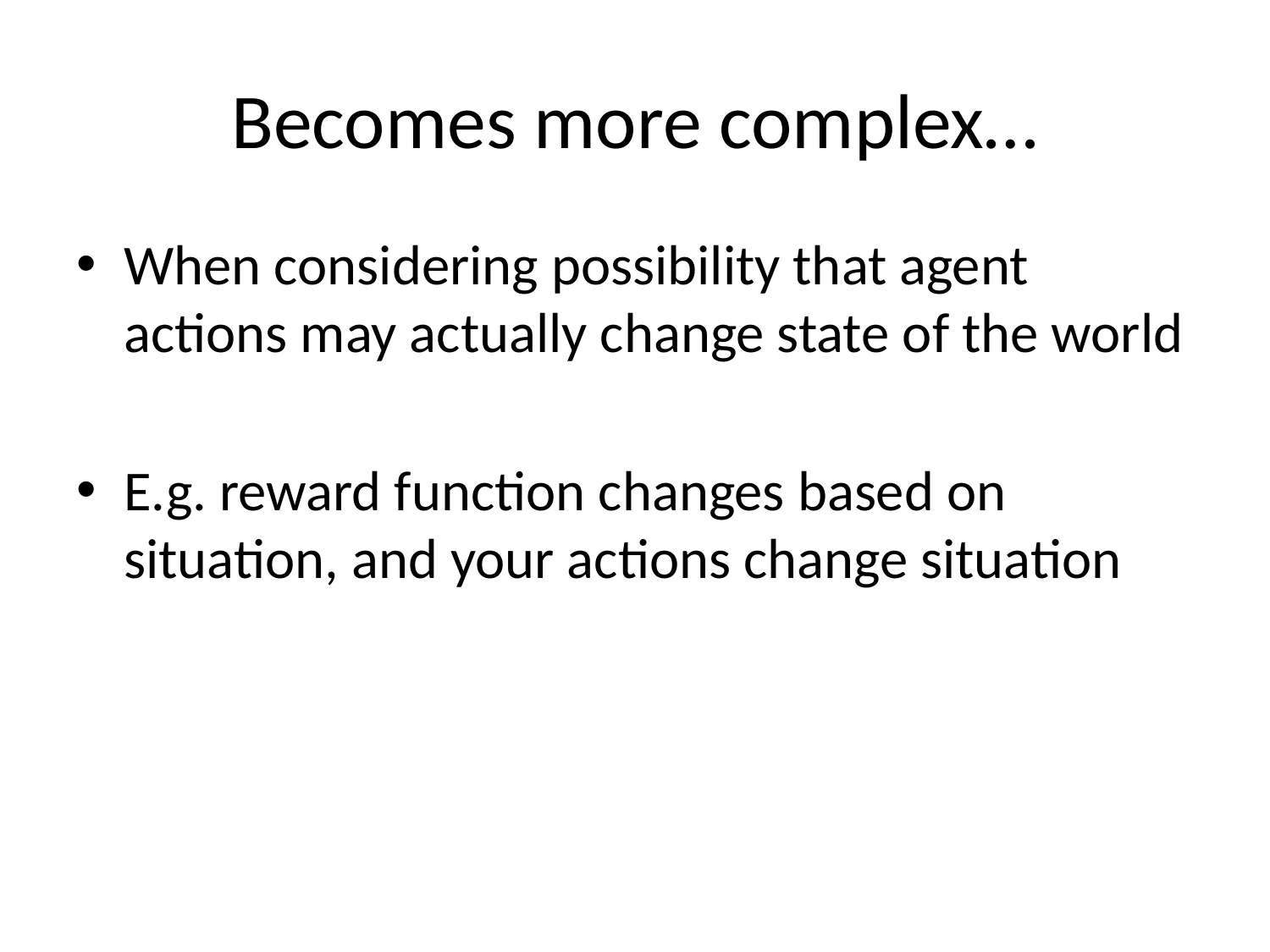

# Becomes more complex…
When considering possibility that agent actions may actually change state of the world

E.g. reward function changes based on situation, and your actions change situation